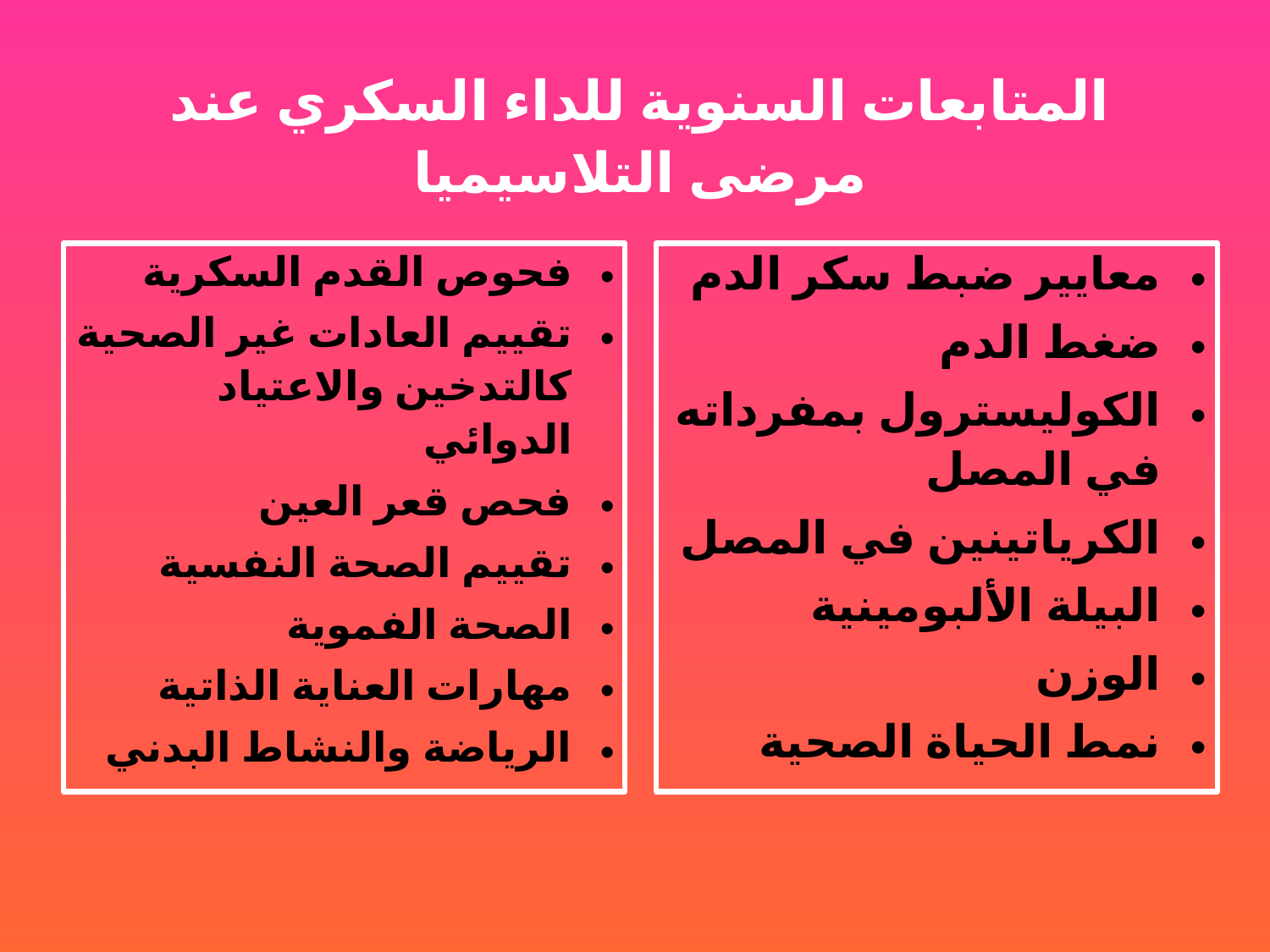

# المتابعات السنوية للداء السكري عند مرضى التلاسيميا
فحوص القدم السكرية
تقييم العادات غير الصحية كالتدخين والاعتياد الدوائي
فحص قعر العين
تقييم الصحة النفسية
الصحة الفموية
مهارات العناية الذاتية
الرياضة والنشاط البدني

معايير ضبط سكر الدم
ضغط الدم
الكوليسترول بمفرداته في المصل
الكرياتينين في المصل
البيلة الألبومينية
الوزن
نمط الحياة الصحية